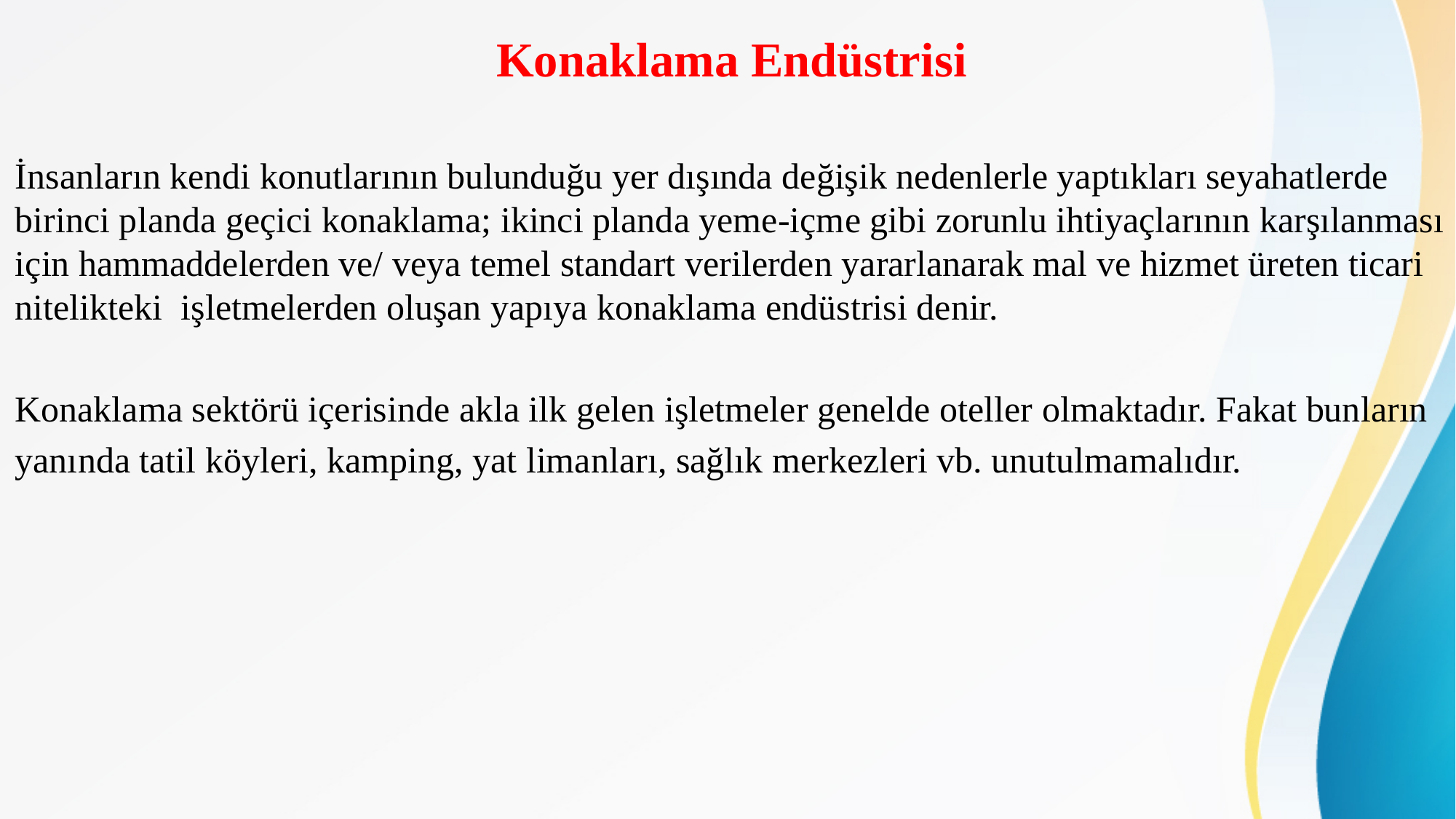

# Konaklama Endüstrisi
İnsanların kendi konutlarının bulunduğu yer dışında değişik nedenlerle yaptıkları seyahatlerde birinci planda geçici konaklama; ikinci planda yeme-içme gibi zorunlu ihtiyaçlarının karşılanması için hammaddelerden ve/ veya temel standart verilerden yararlanarak mal ve hizmet üreten ticari nitelikteki  işletmelerden oluşan yapıya konaklama endüstrisi denir.

Konaklama sektörü içerisinde akla ilk gelen işletmeler genelde oteller olmaktadır. Fakat bunların
yanında tatil köyleri, kamping, yat limanları, sağlık merkezleri vb. unutulmamalıdır.